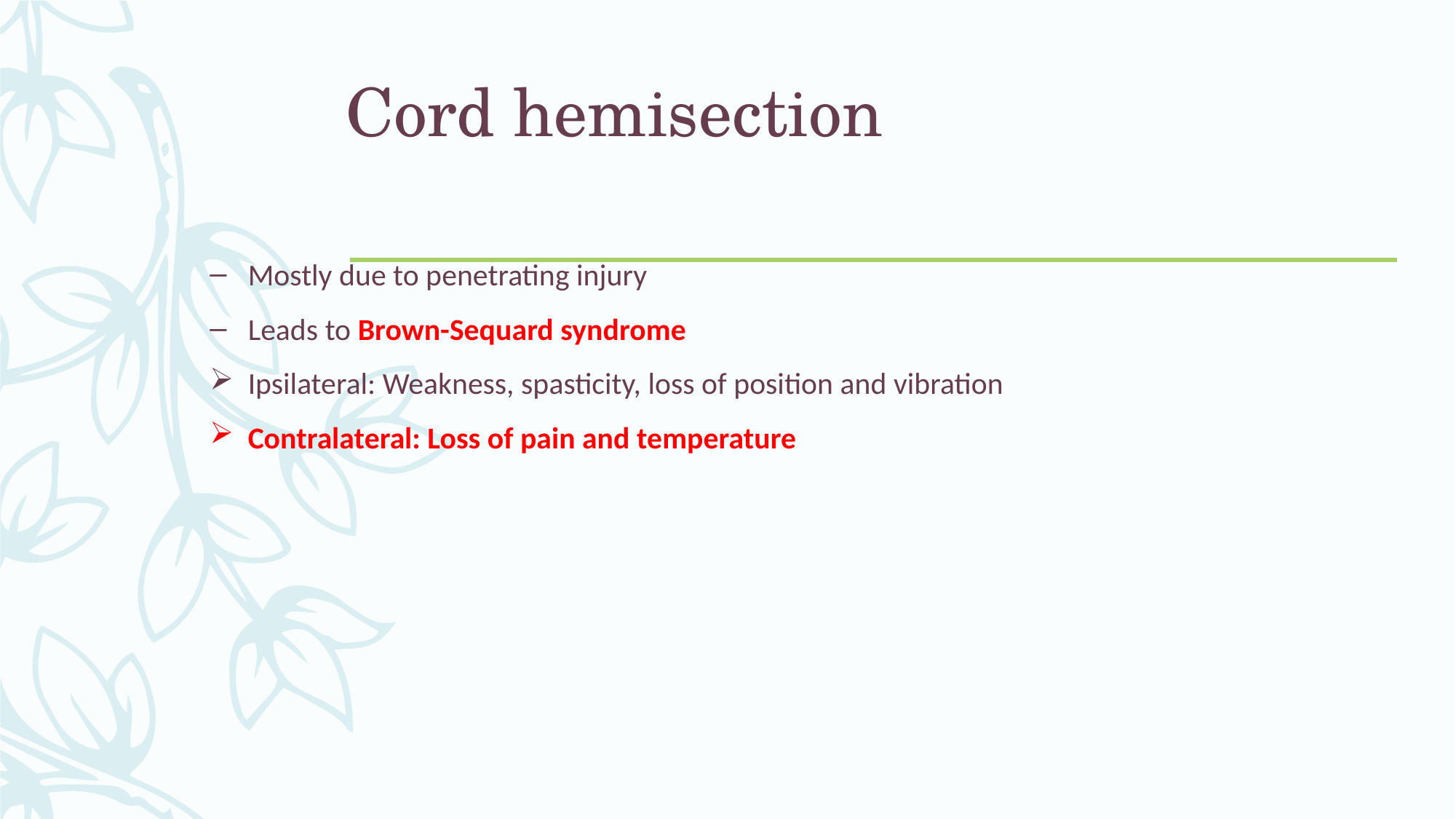

# Cord hemisection
Mostly due to penetrating injury
Leads to Brown-Sequard syndrome
Ipsilateral: Weakness, spasticity, loss of position and vibration
Contralateral: Loss of pain and temperature